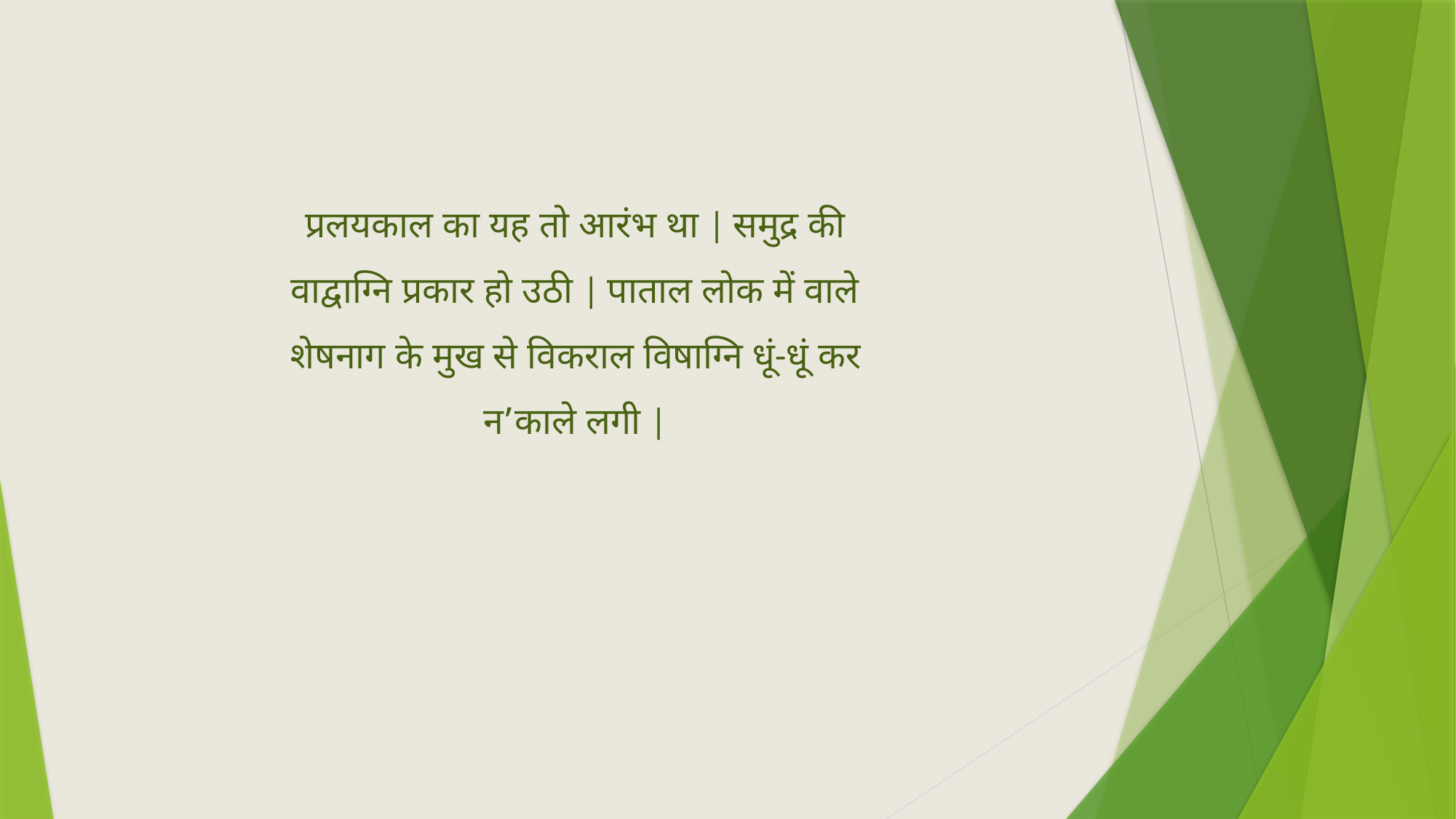

प्रलयकाल का यह तो आरंभ था | समुद्र की वाद्वाग्नि प्रकार हो उठी | पाताल लोक में वाले शेषनाग के मुख से विकराल विषाग्नि धूं-धूं कर न’काले लगी |